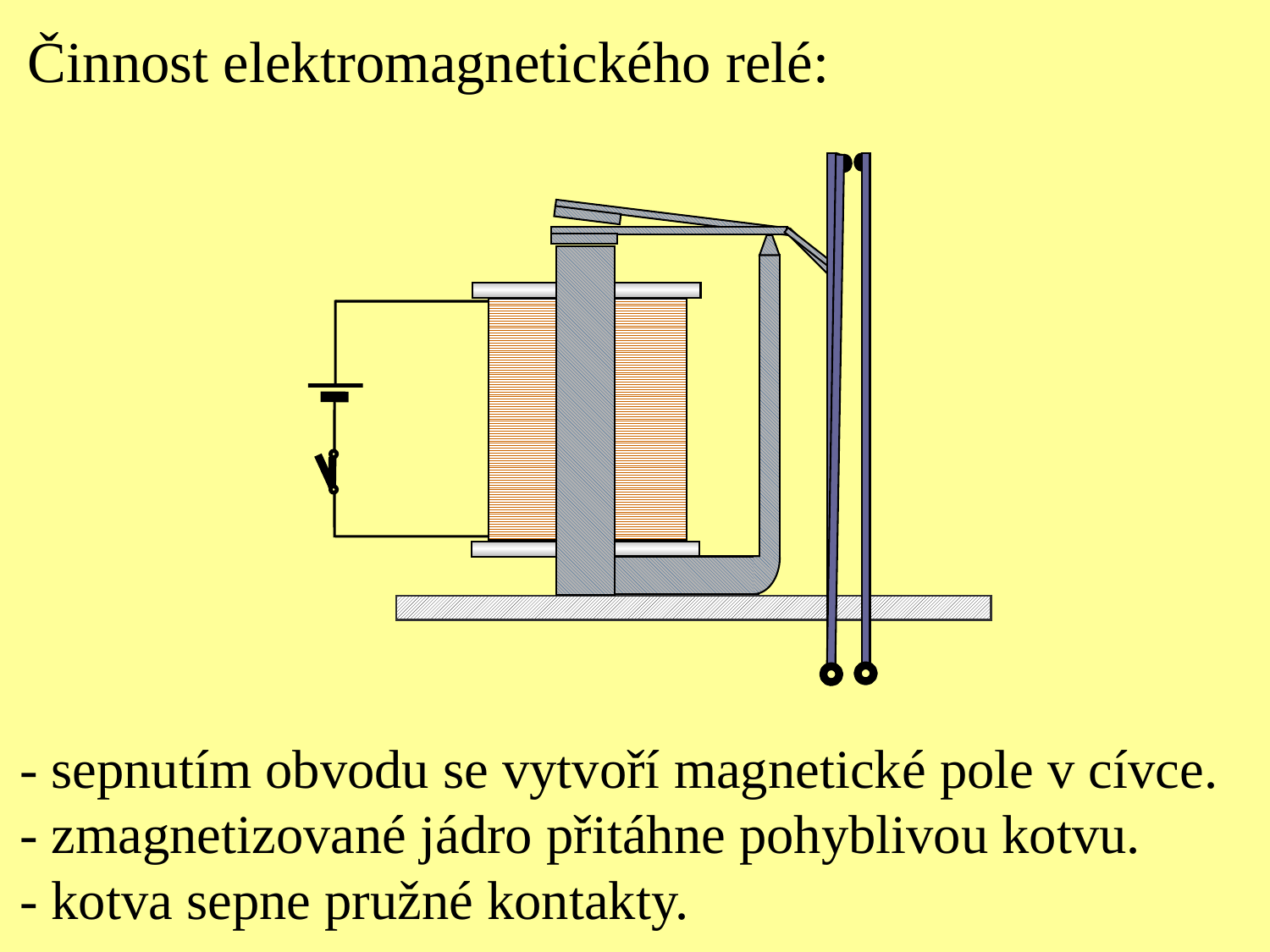

Činnost elektromagnetického relé:

- sepnutím obvodu se vytvoří magnetické pole v cívce.
- zmagnetizované jádro přitáhne pohyblivou kotvu.
- kotva sepne pružné kontakty.